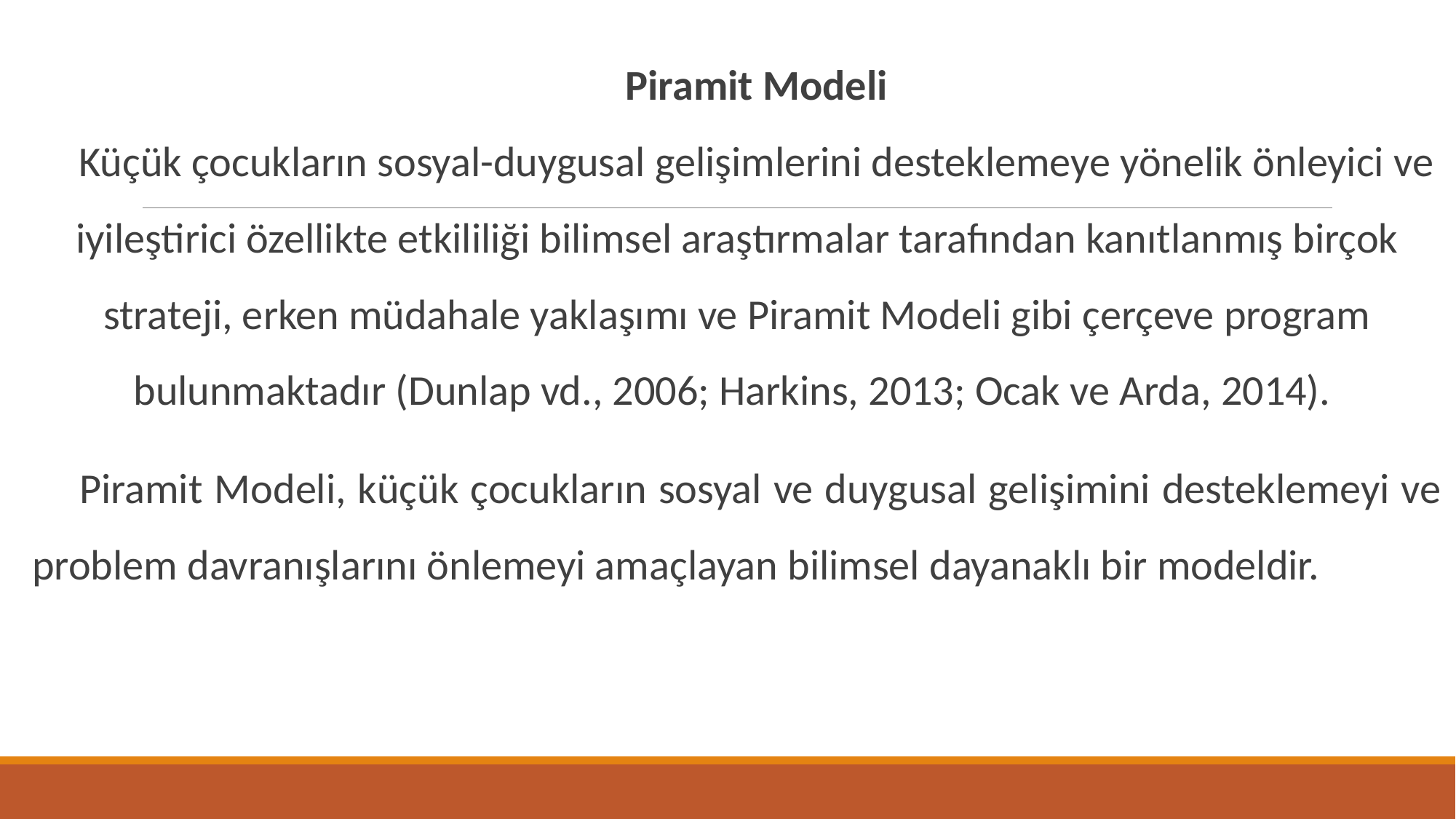

Piramit Modeli
    Küçük çocukların sosyal-duygusal gelişimlerini desteklemeye yönelik önleyici ve iyileştirici özellikte etkililiği bilimsel araştırmalar tarafından kanıtlanmış birçok strateji, erken müdahale yaklaşımı ve Piramit Modeli gibi çerçeve program bulunmaktadır (Dunlap vd., 2006; Harkins, 2013; Ocak ve Arda, 2014).
    Piramit Modeli, küçük çocukların sosyal ve duygusal gelişimini desteklemeyi ve problem davranışlarını önlemeyi amaçlayan bilimsel dayanaklı bir modeldir.